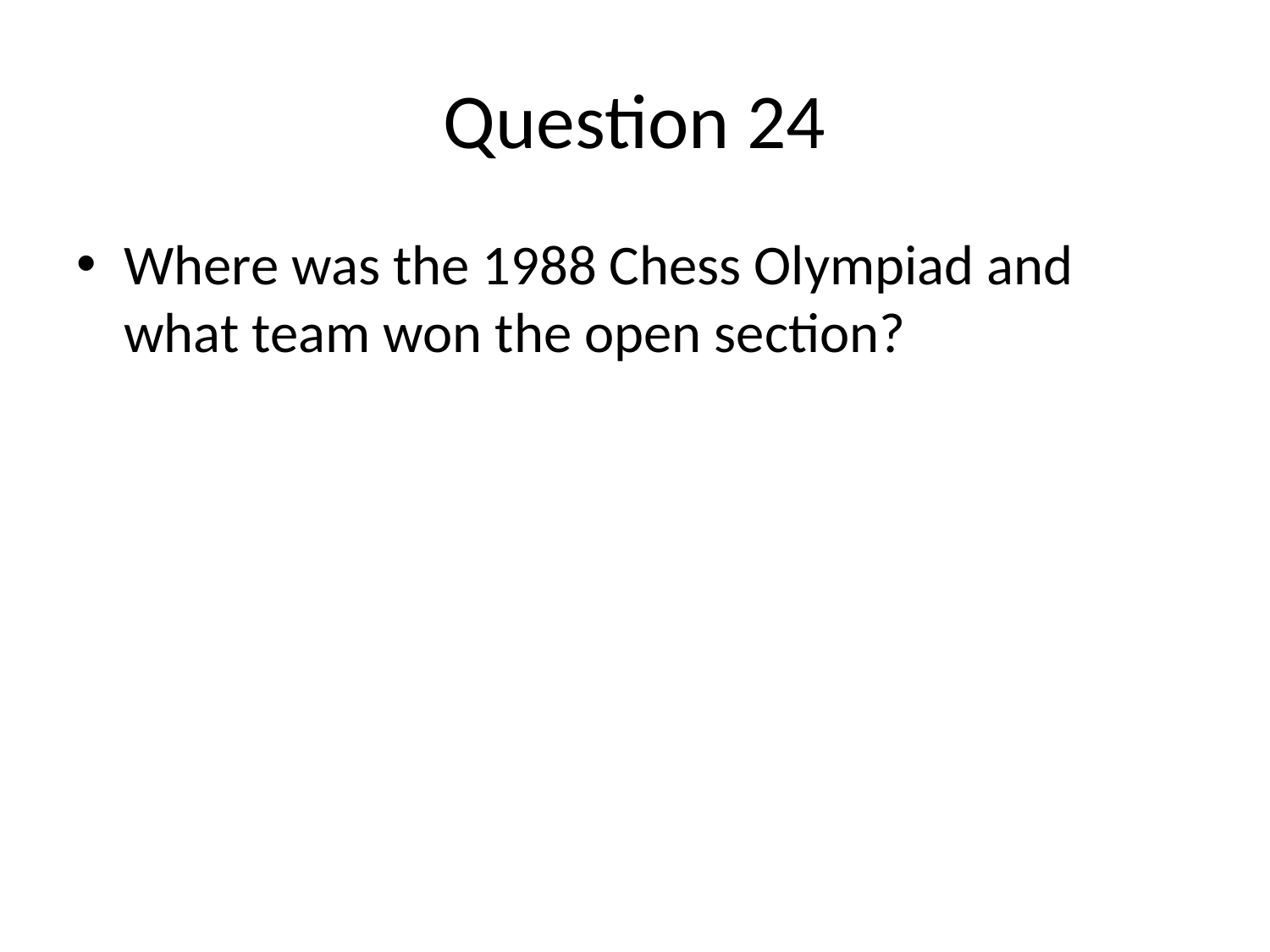

# Question 24
Where was the 1988 Chess Olympiad and what team won the open section?